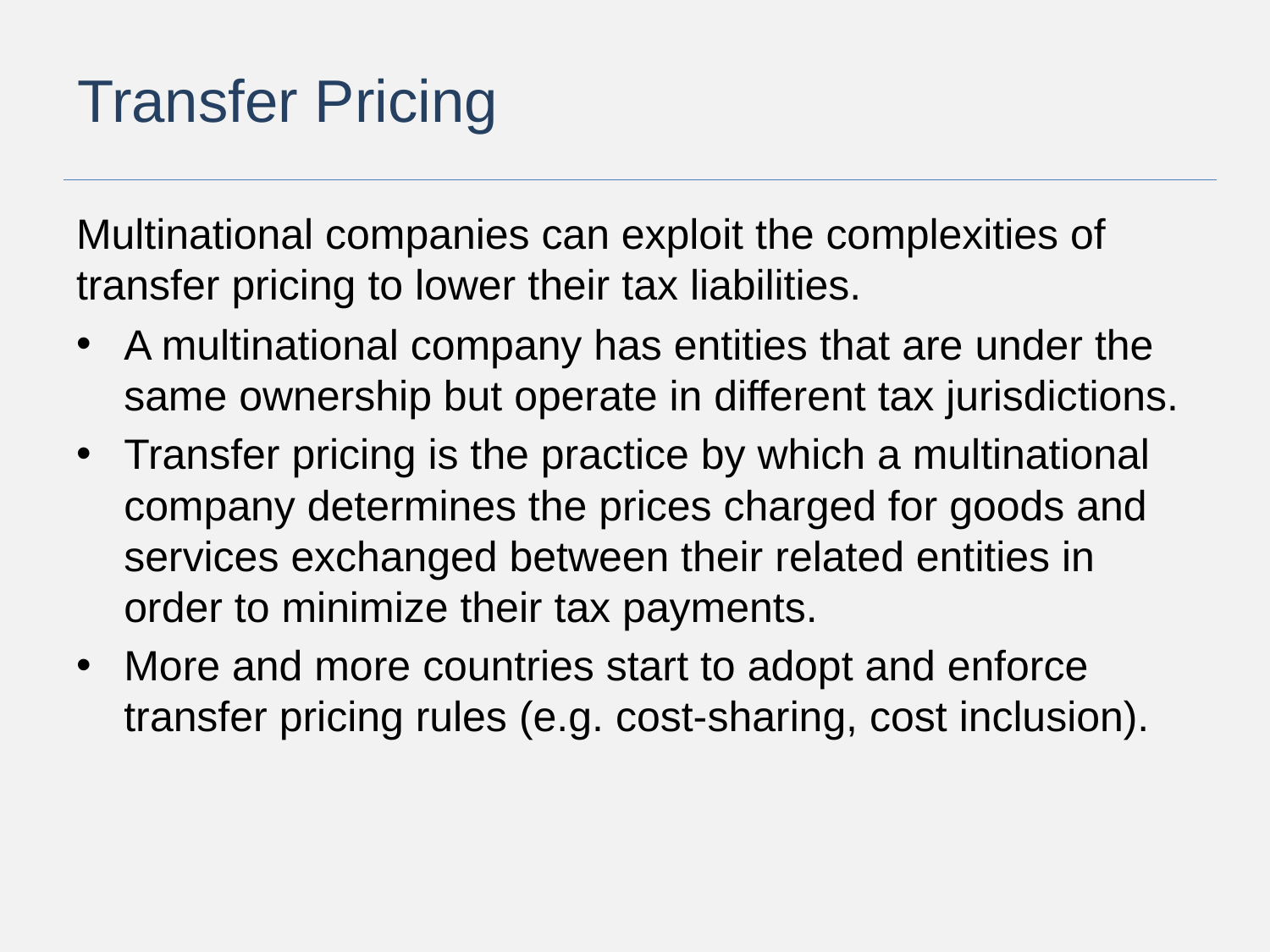

# Transfer Pricing
Multinational companies can exploit the complexities of transfer pricing to lower their tax liabilities.
A multinational company has entities that are under the same ownership but operate in different tax jurisdictions.
Transfer pricing is the practice by which a multinational company determines the prices charged for goods and services exchanged between their related entities in order to minimize their tax payments.
More and more countries start to adopt and enforce transfer pricing rules (e.g. cost-sharing, cost inclusion).